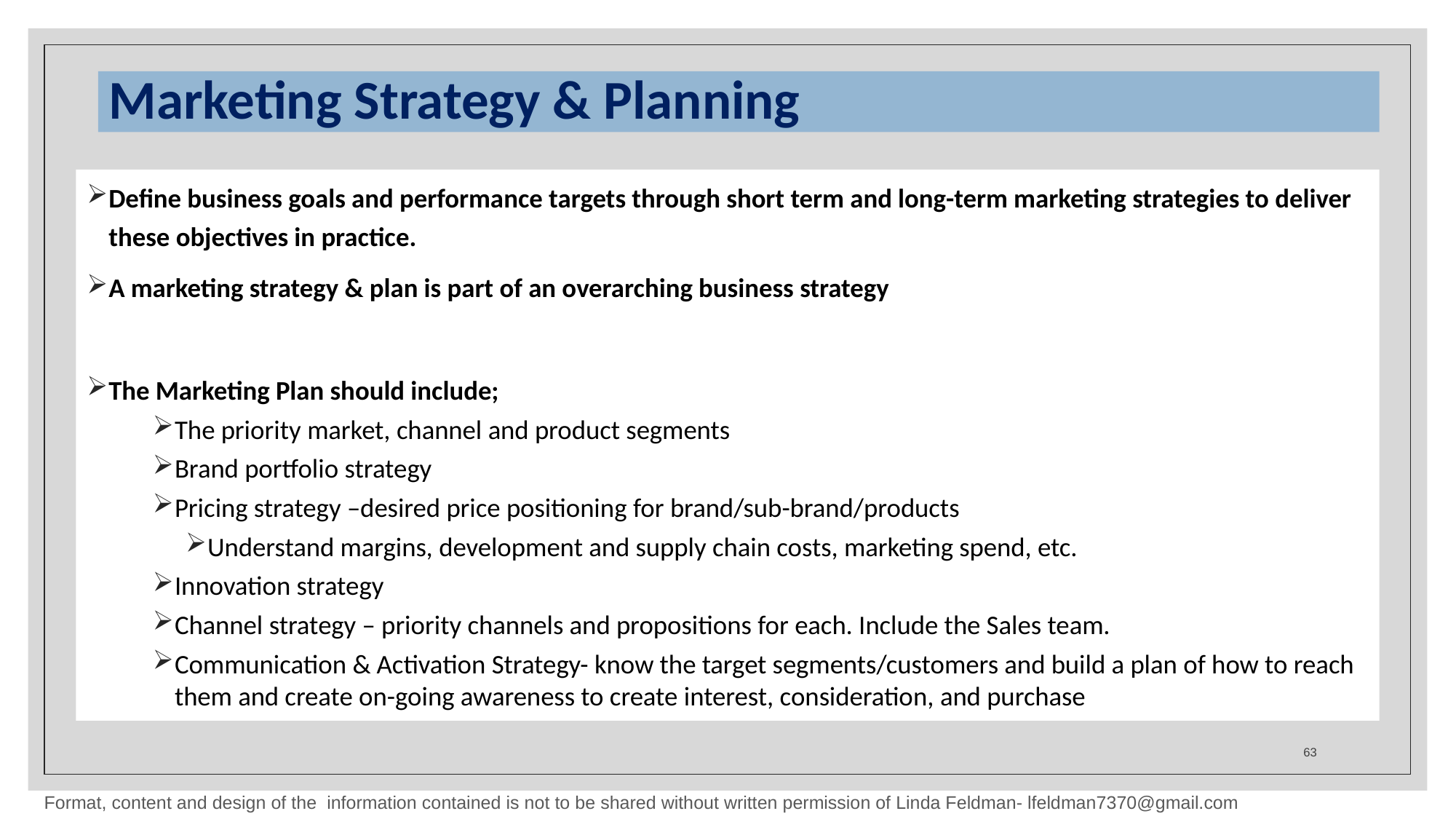

# Marketing Strategy & Planning
Define business goals and performance targets through short term and long-term marketing strategies to deliver these objectives in practice.
A marketing strategy & plan is part of an overarching business strategy

The Marketing Plan should include;
The priority market, channel and product segments
Brand portfolio strategy
Pricing strategy –desired price positioning for brand/sub-brand/products
Understand margins, development and supply chain costs, marketing spend, etc.
Innovation strategy
Channel strategy – priority channels and propositions for each. Include the Sales team.
Communication & Activation Strategy- know the target segments/customers and build a plan of how to reach them and create on-going awareness to create interest, consideration, and purchase

63
Format, content and design of the  information contained is not to be shared without written permission of Linda Feldman- lfeldman7370@gmail.com